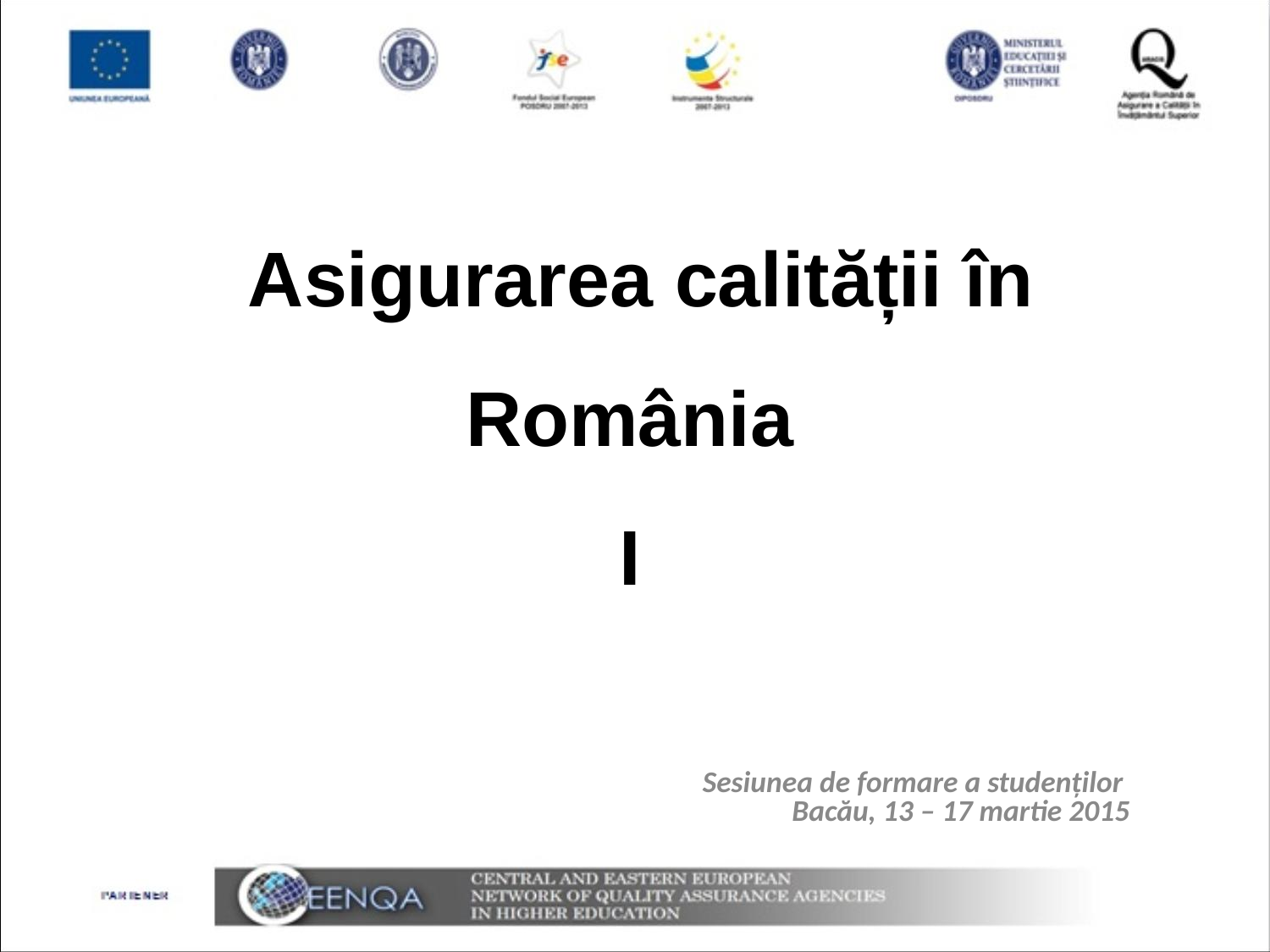

Asigurarea calității în România
I

Sesiunea de formare a studenților
Bacău, 13 – 17 martie 2015